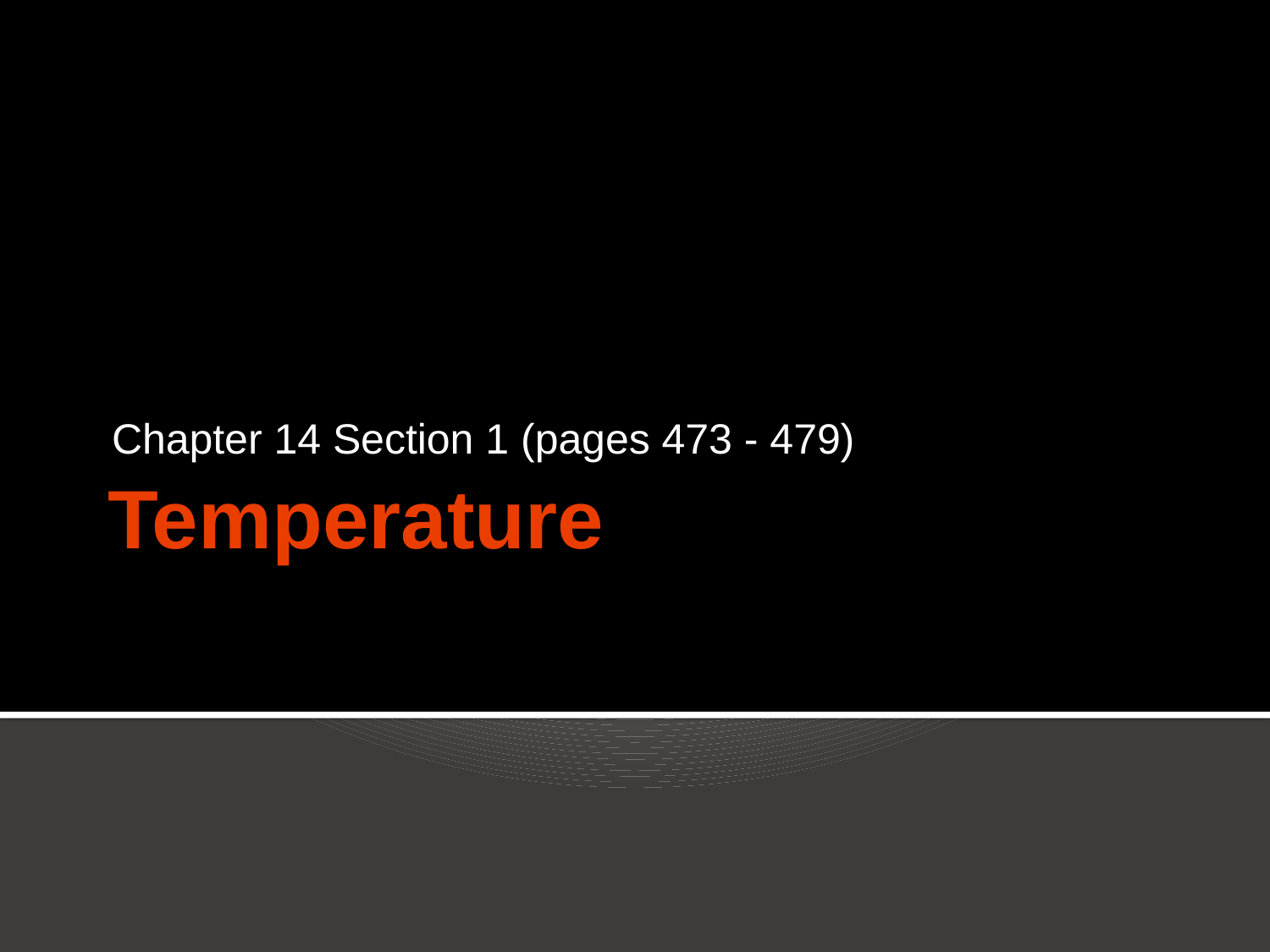

Chapter 14 Section 1 (pages 473 - 479)
# Temperature